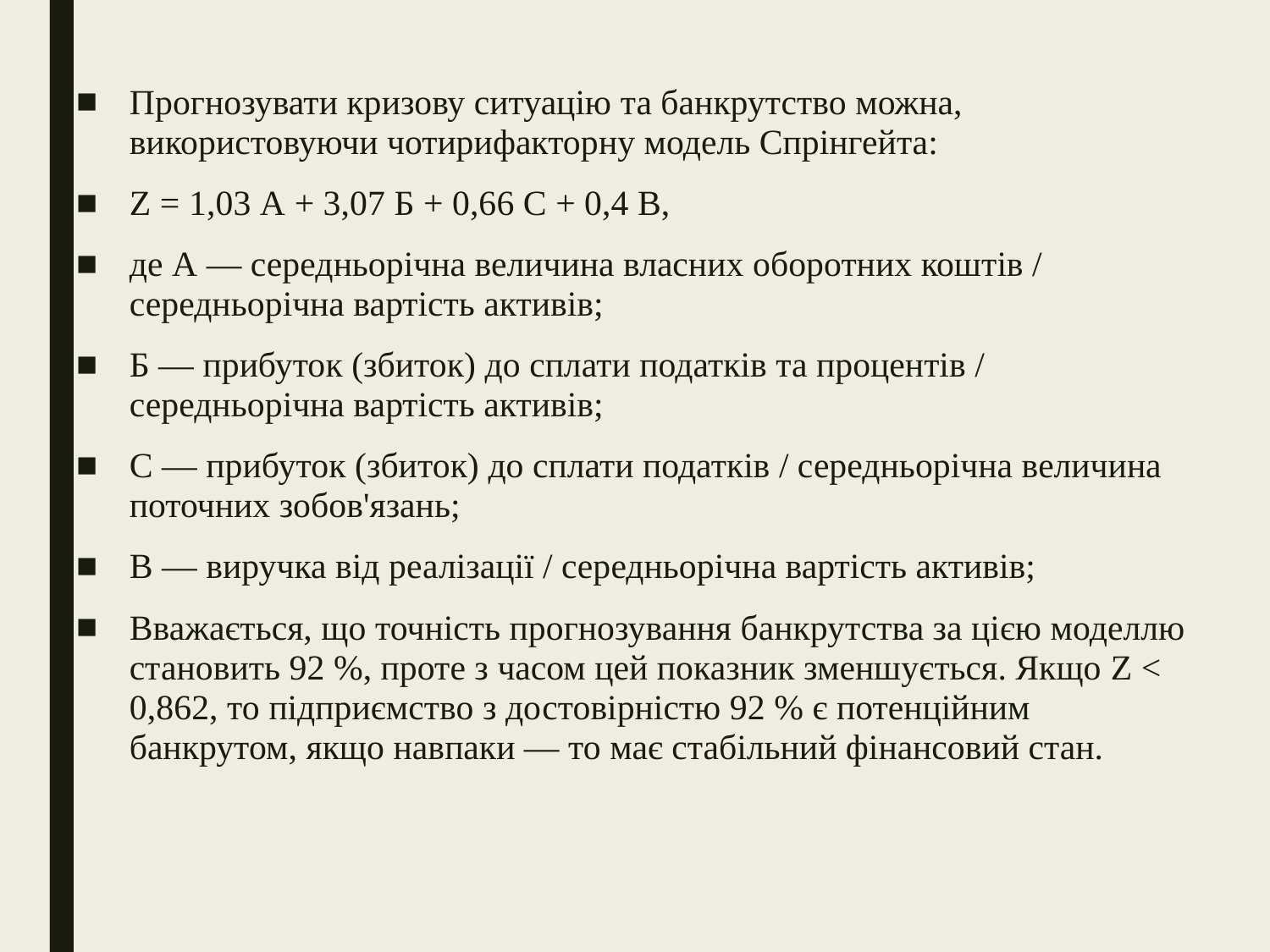

Прогнозувати кризову ситуацію та банкрутство можна, використовуючи чотирифакторну модель Спрінгейта:
Z = 1,03 А + 3,07 Б + 0,66 С + 0,4 В,
де А — середньорічна величина власних оборотних коштів / середньорічна вартість активів;
Б — прибуток (збиток) до сплати податків та процентів / середньорічна вартість активів;
С — прибуток (збиток) до сплати податків / середньорічна величина поточних зобов'язань;
В — виручка від реалізації / середньорічна вартість активів;
Вважається, що точність прогнозування банкрутства за цією моделлю становить 92 %, проте з часом цей показник зменшується. Якщо Z < 0,862, то підприємство з достовірністю 92 % є потенційним банкрутом, якщо навпаки — то має стабільний фінансовий стан.